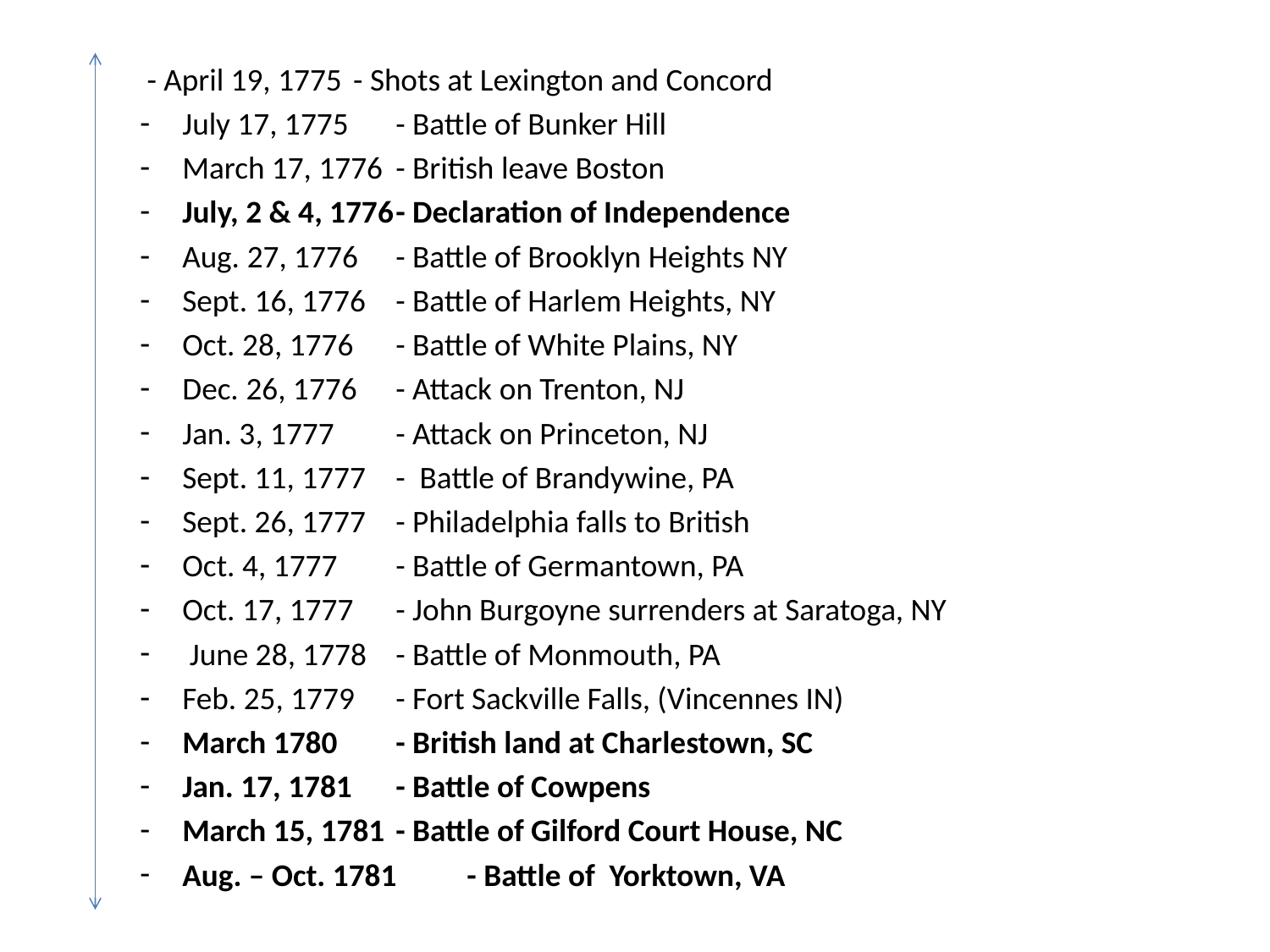

- April 19, 1775 		- Shots at Lexington and Concord
July 17, 1775 		- Battle of Bunker Hill
March 17, 1776	- British leave Boston
July, 2 & 4, 1776	- Declaration of Independence
Aug. 27, 1776		- Battle of Brooklyn Heights NY
Sept. 16, 1776		- Battle of Harlem Heights, NY
Oct. 28, 1776		- Battle of White Plains, NY
Dec. 26, 1776		- Attack on Trenton, NJ
Jan. 3, 1777		- Attack on Princeton, NJ
Sept. 11, 1777		-  Battle of Brandywine, PA
Sept. 26, 1777		- Philadelphia falls to British
Oct. 4, 1777		- Battle of Germantown, PA
Oct. 17, 1777		- John Burgoyne surrenders at Saratoga, NY
 June 28, 1778		- Battle of Monmouth, PA
Feb. 25, 1779		- Fort Sackville Falls, (Vincennes IN)
March 1780		- British land at Charlestown, SC
Jan. 17, 1781		- Battle of Cowpens
March 15, 1781	- Battle of Gilford Court House, NC
Aug. – Oct. 1781	- Battle of  Yorktown, VA